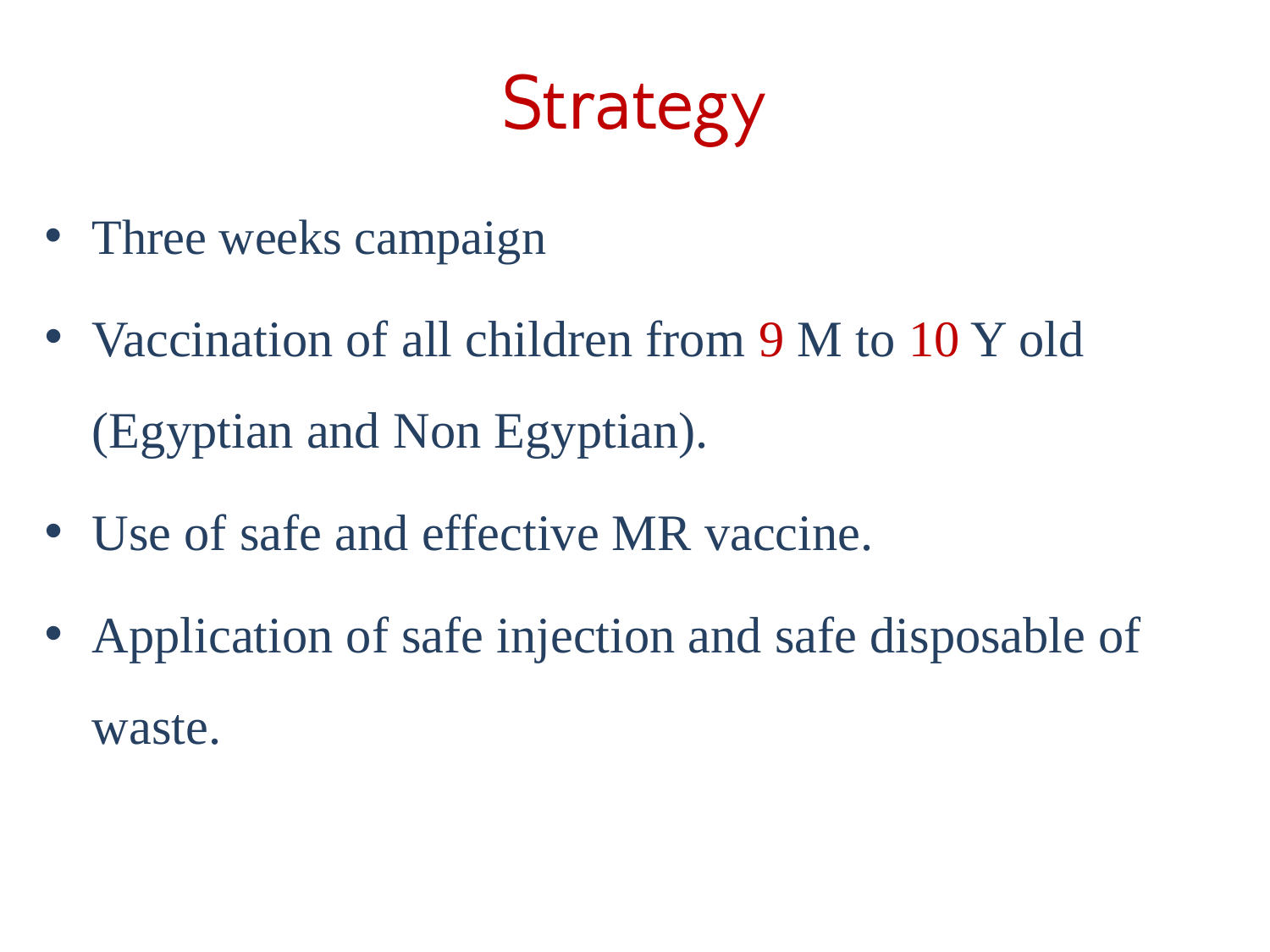

Strategy
Three weeks campaign
Vaccination of all children from 9 M to 10 Y old (Egyptian and Non Egyptian).
Use of safe and effective MR vaccine.
Application of safe injection and safe disposable of waste.